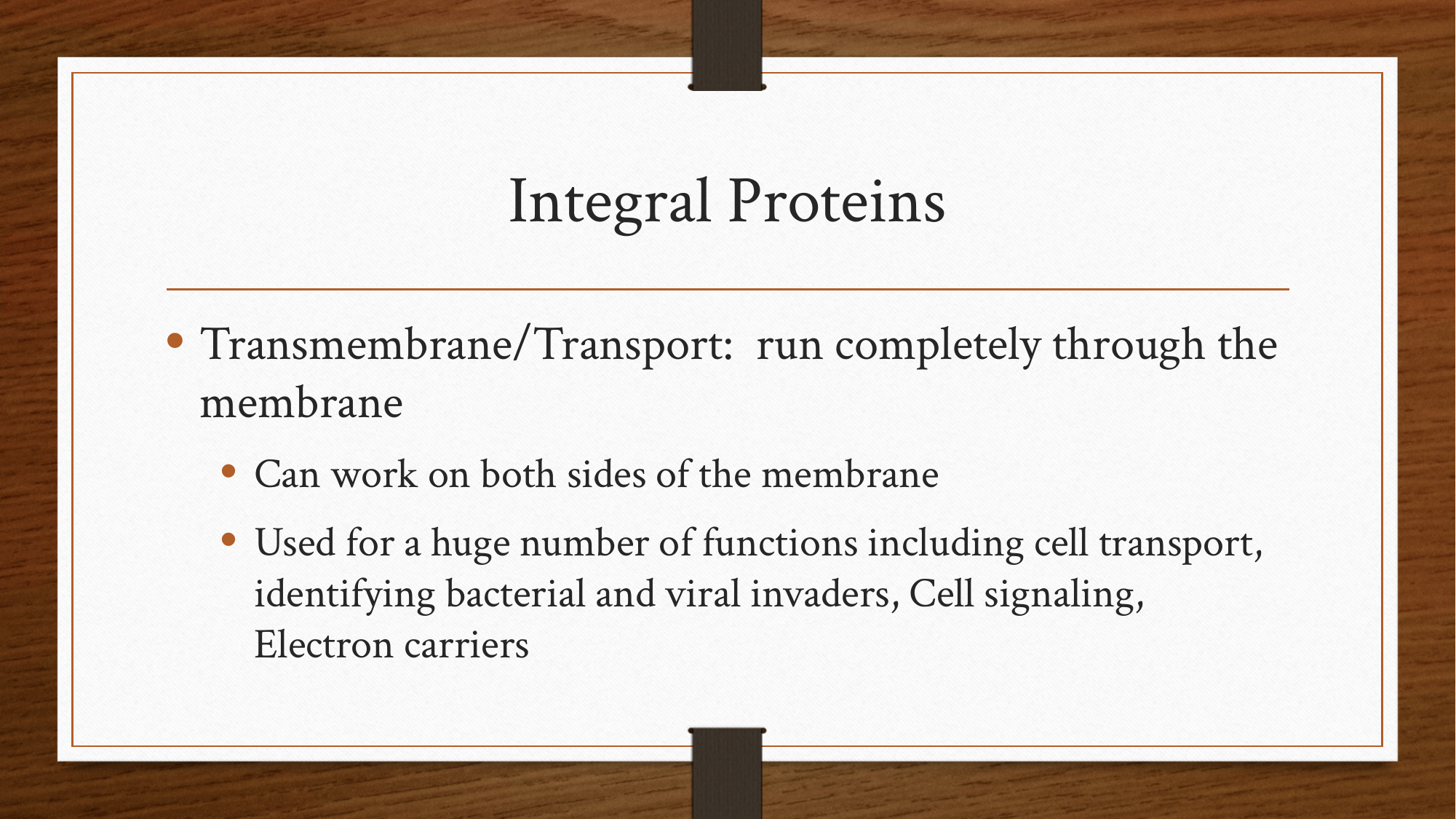

# Integral Proteins
Transmembrane/Transport:  run completely through the membrane
Can work on both sides of the membrane
Used for a huge number of functions including cell transport, identifying bacterial and viral invaders, Cell signaling, Electron carriers